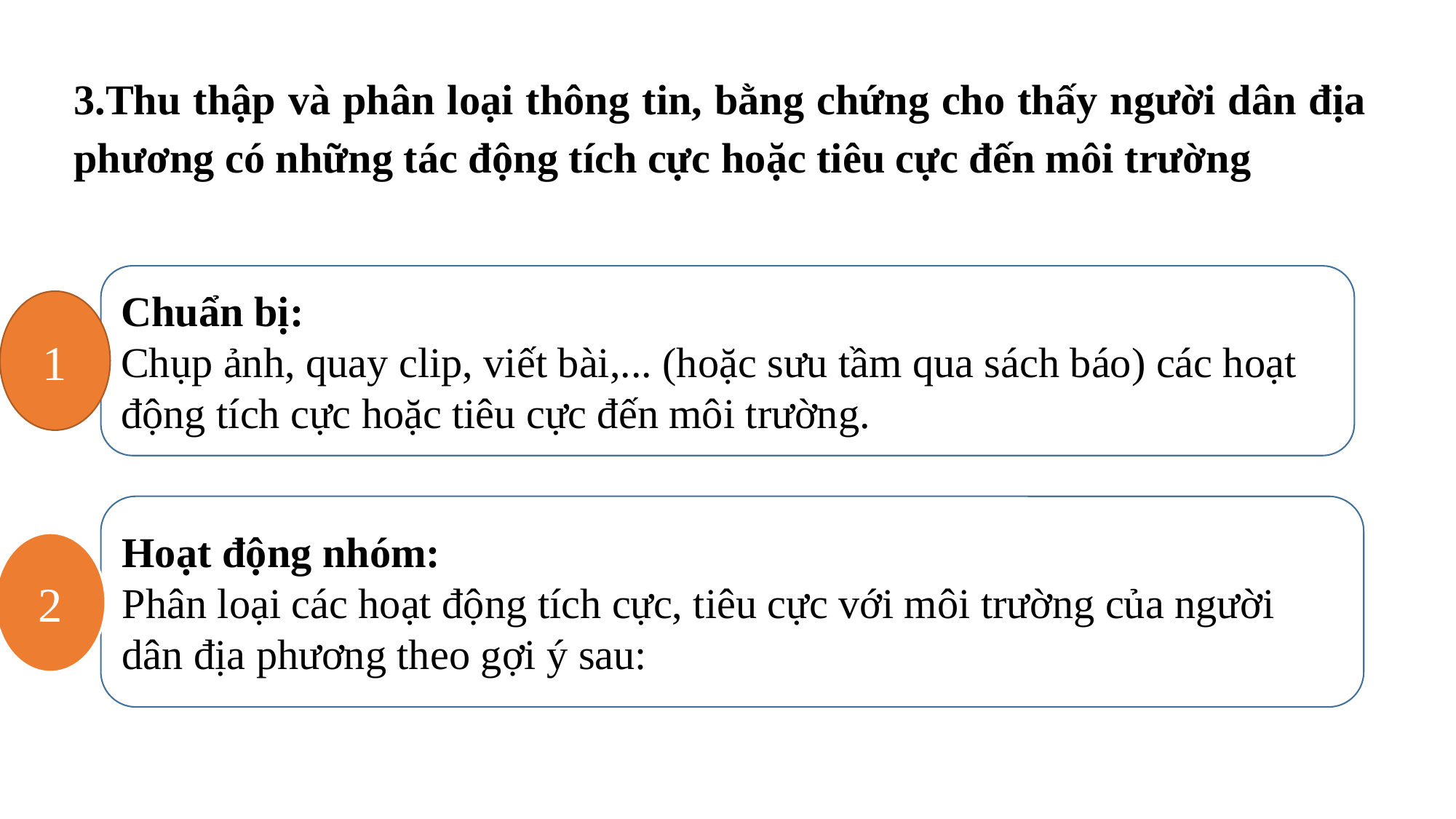

3.Thu thập và phân loại thông tin, bằng chứng cho thấy người dân địa phương có những tác động tích cực hoặc tiêu cực đến môi trường
Chuẩn bị:
Chụp ảnh, quay clip, viết bài,... (hoặc sưu tầm qua sách báo) các hoạt động tích cực hoặc tiêu cực đến môi trường.
1
Hoạt động nhóm:
Phân loại các hoạt động tích cực, tiêu cực với môi trường của người dân địa phương theo gợi ý sau:
2